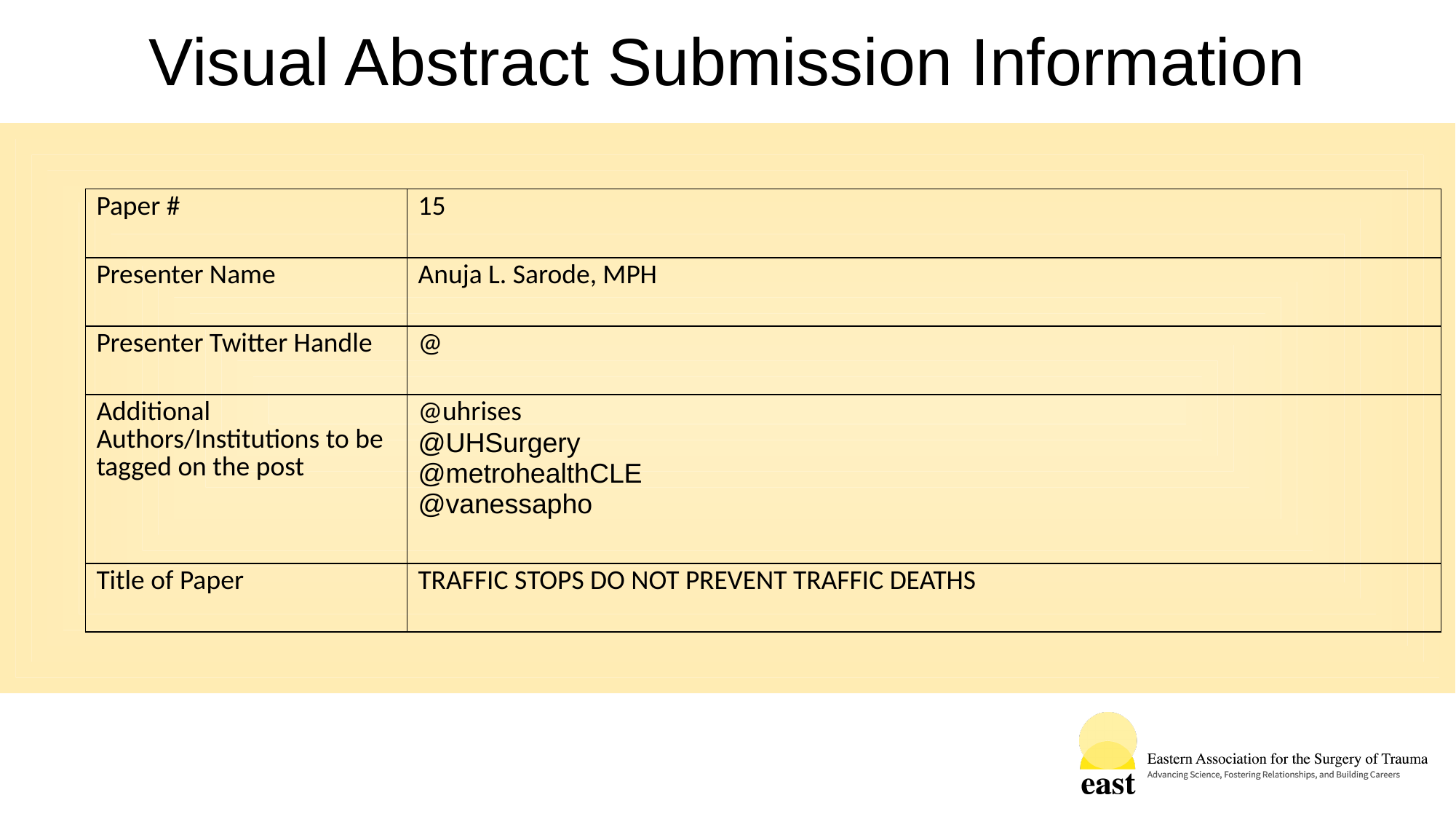

# Visual Abstract Submission Information
| Paper # | 15 |
| --- | --- |
| Presenter Name | Anuja L. Sarode, MPH |
| Presenter Twitter Handle | @ |
| Additional Authors/Institutions to be tagged on the post | @uhrises @UHSurgery @metrohealthCLE @vanessapho |
| Title of Paper | TRAFFIC STOPS DO NOT PREVENT TRAFFIC DEATHS |